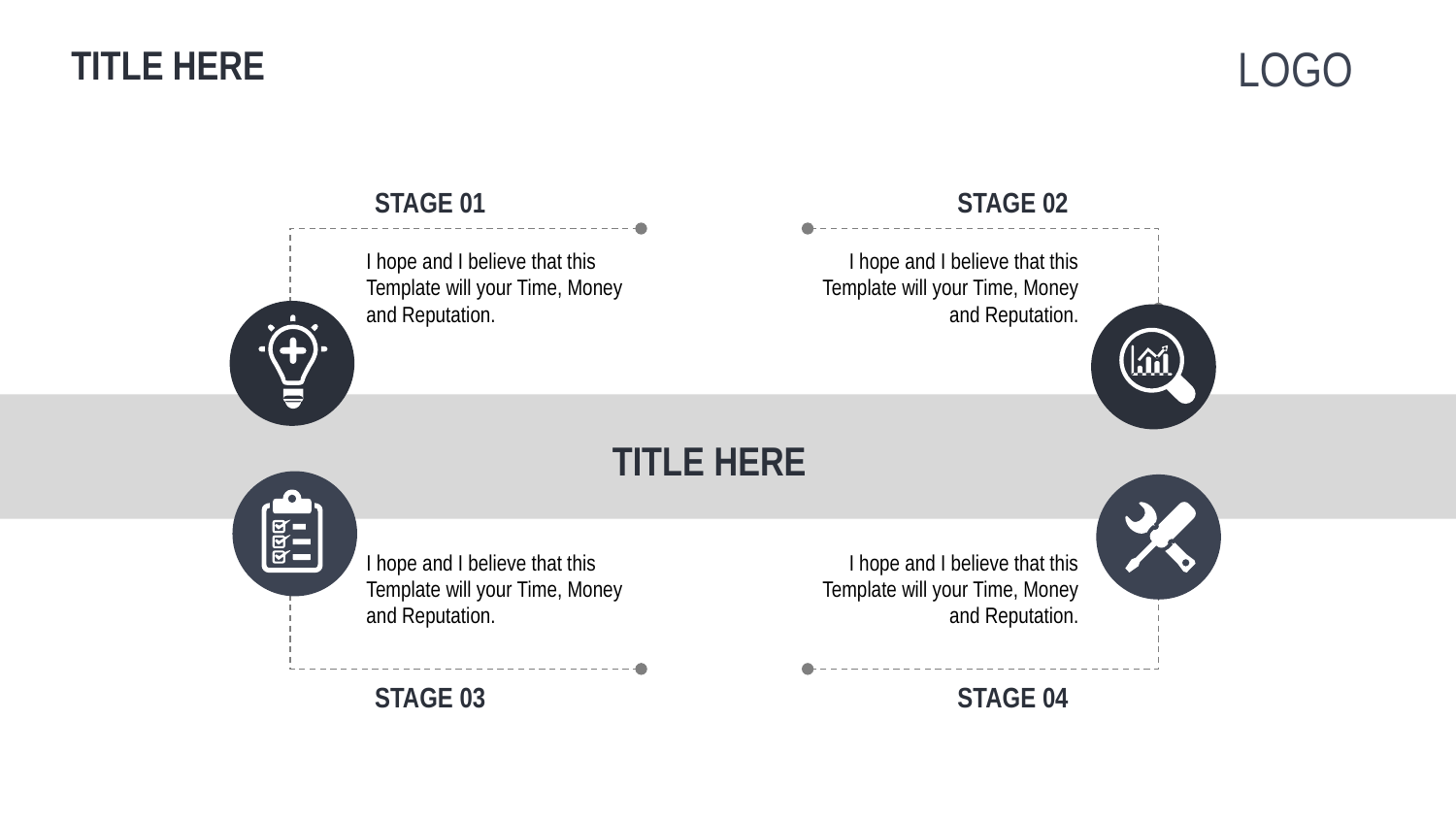

LOGO
TITLE HERE
STAGE 01
STAGE 02

I hope and I believe that this Template will your Time, Money and Reputation.
I hope and I believe that this Template will your Time, Money and Reputation.

TITLE HERE

I hope and I believe that this Template will your Time, Money and Reputation.
I hope and I believe that this Template will your Time, Money and Reputation.

STAGE 03
STAGE 04